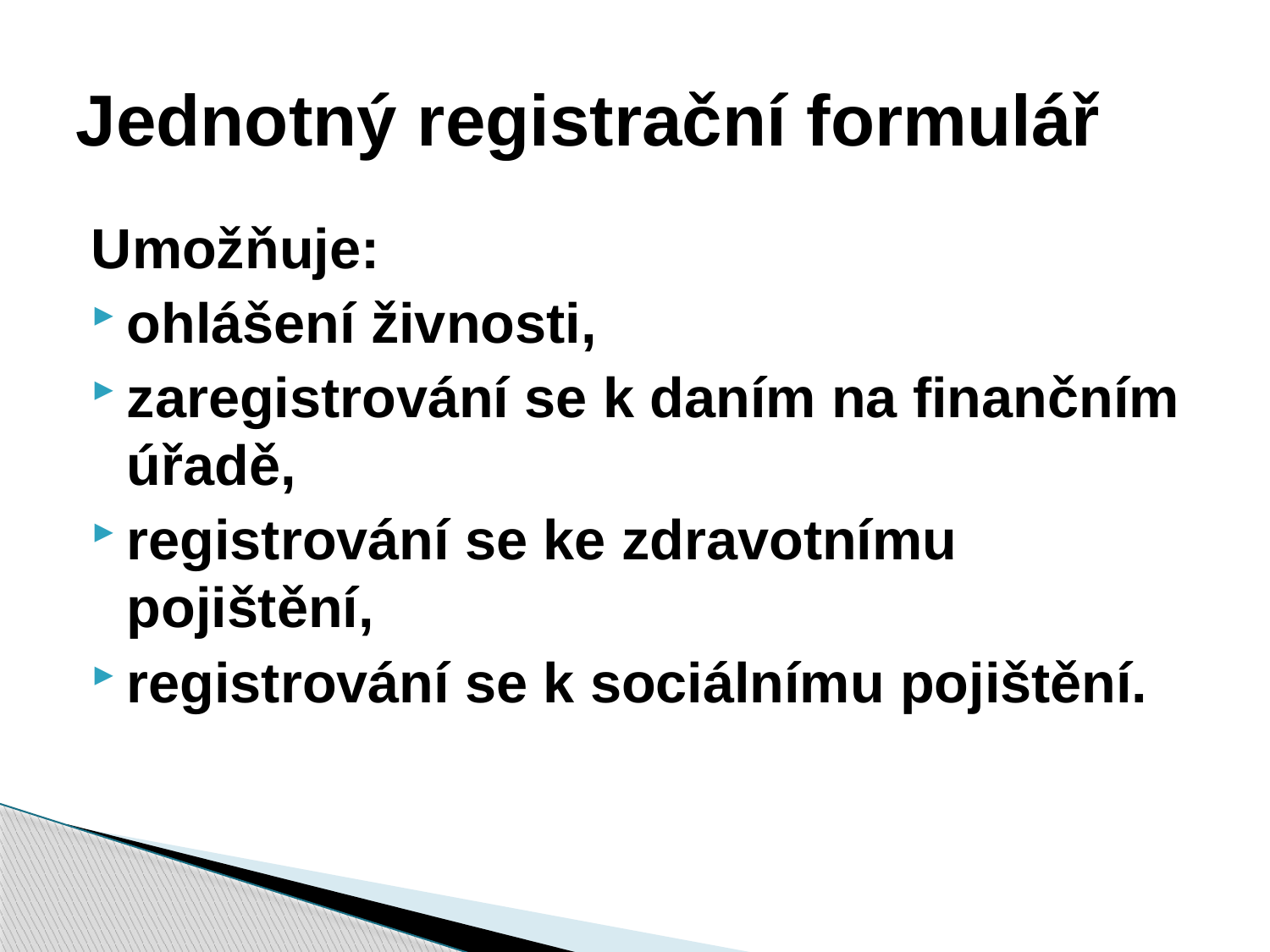

# Jednotný registrační formulář
Umožňuje:
ohlášení živnosti,
zaregistrování se k daním na finančním úřadě,
registrování se ke zdravotnímu pojištění,
registrování se k sociálnímu pojištění.